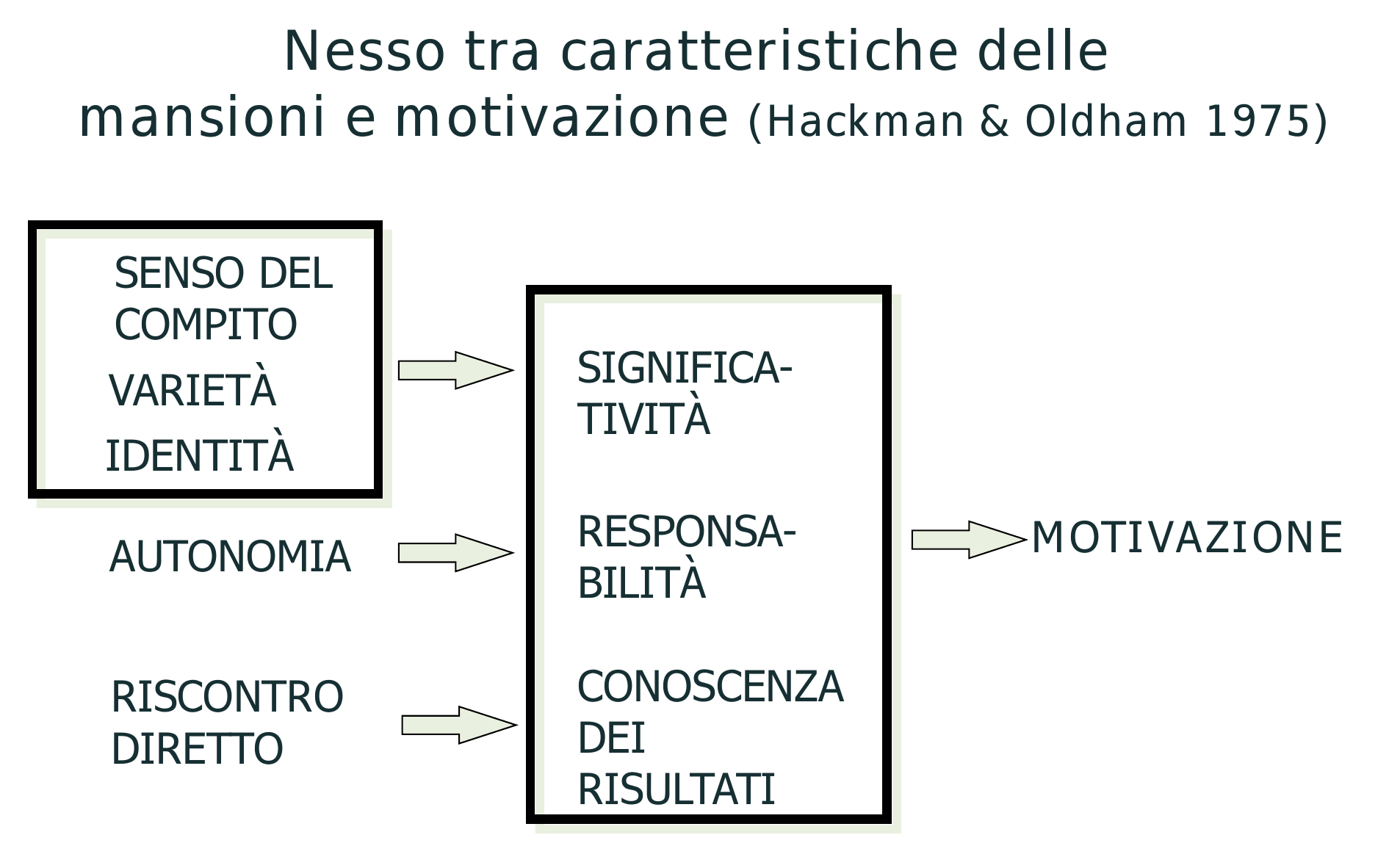

Nesso tra caratteristiche delle
mansioni e motivazione (Hackman & Oldham 1975)

SENSO DEL
COMPITO

SIGNIFICA-
TIVITÀ

VARIETÀ
IDENTITÀ
RESPONSA-
BILITÀ
MOTIVAZIONE

AUTONOMIA

CONOSCENZA
DEI
RISULTATI
RISCONTRO
DIRETTO